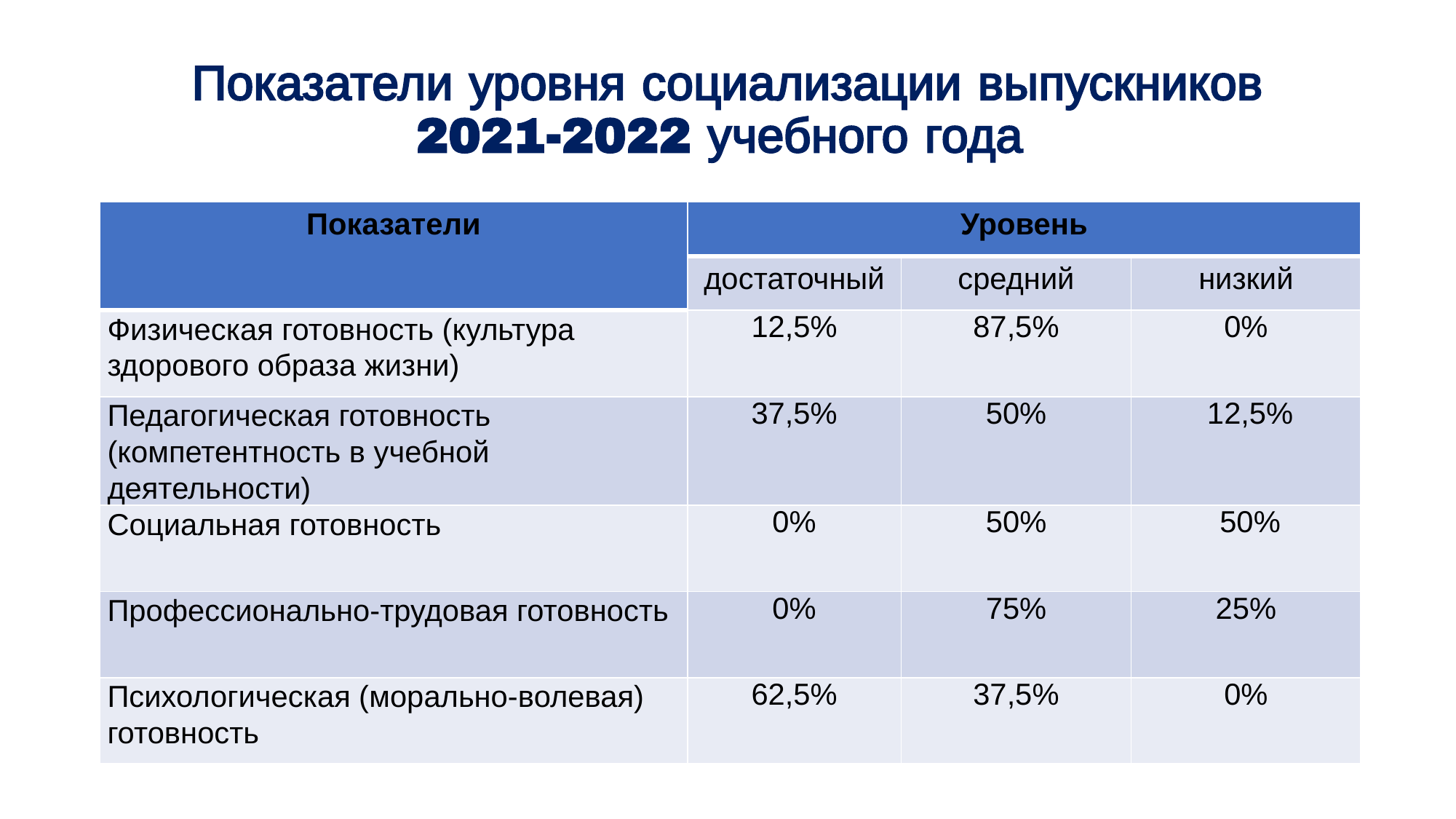

# Показатели уровня социализации выпускников 2021-2022 учебного года
| Показатели | Уровень |  |  |
| --- | --- | --- | --- |
|  | достаточный | средний | низкий |
| Физическая готовность (культура здорового образа жизни) | 12,5% | 87,5% | 0% |
| Педагогическая готовность (компетентность в учебной деятельности) | 37,5% | 50% | 12,5% |
| Социальная готовность | 0% | 50% | 50% |
| Профессионально-трудовая готовность | 0% | 75% | 25% |
| Психологическая (морально-волевая) готовность | 62,5% | 37,5% | 0% |